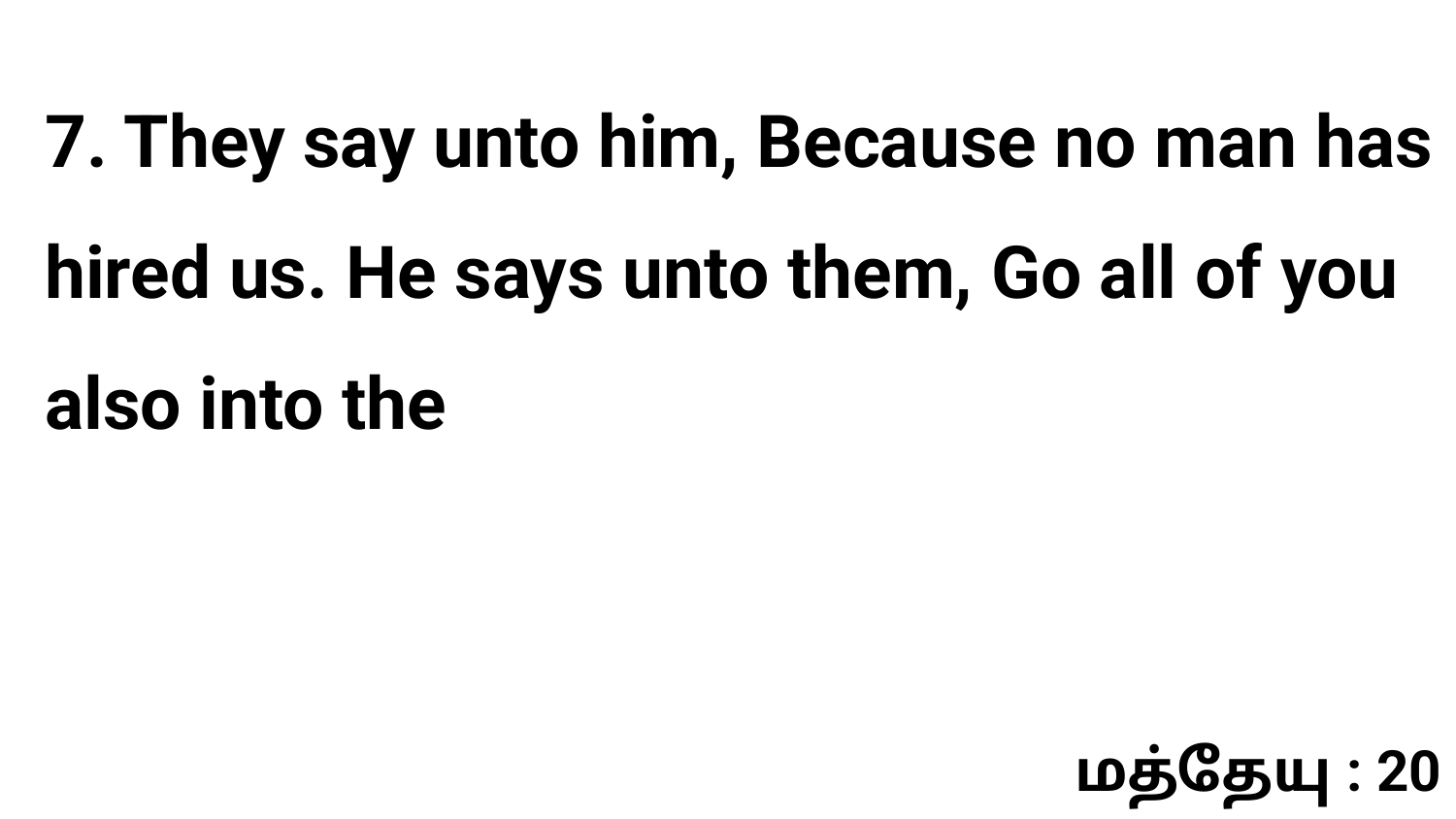

7. They say unto him, Because no man has hired us. He says unto them, Go all of you also into the
மத்தேயு : 20